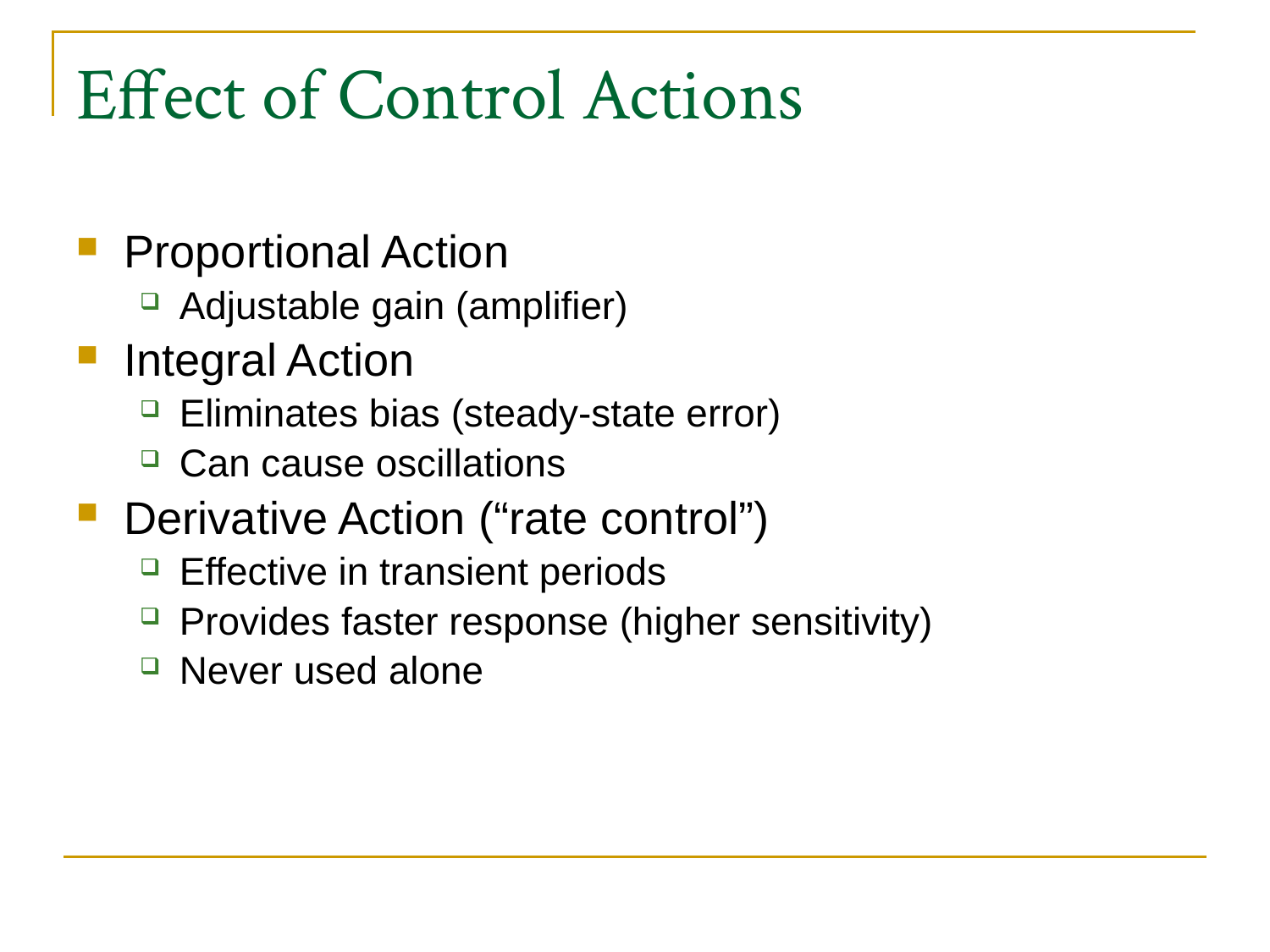

# Effect of Control Actions
Proportional Action
Adjustable gain (amplifier)
Integral Action
Eliminates bias (steady-state error)
Can cause oscillations
Derivative Action (“rate control”)
Effective in transient periods
Provides faster response (higher sensitivity)
Never used alone